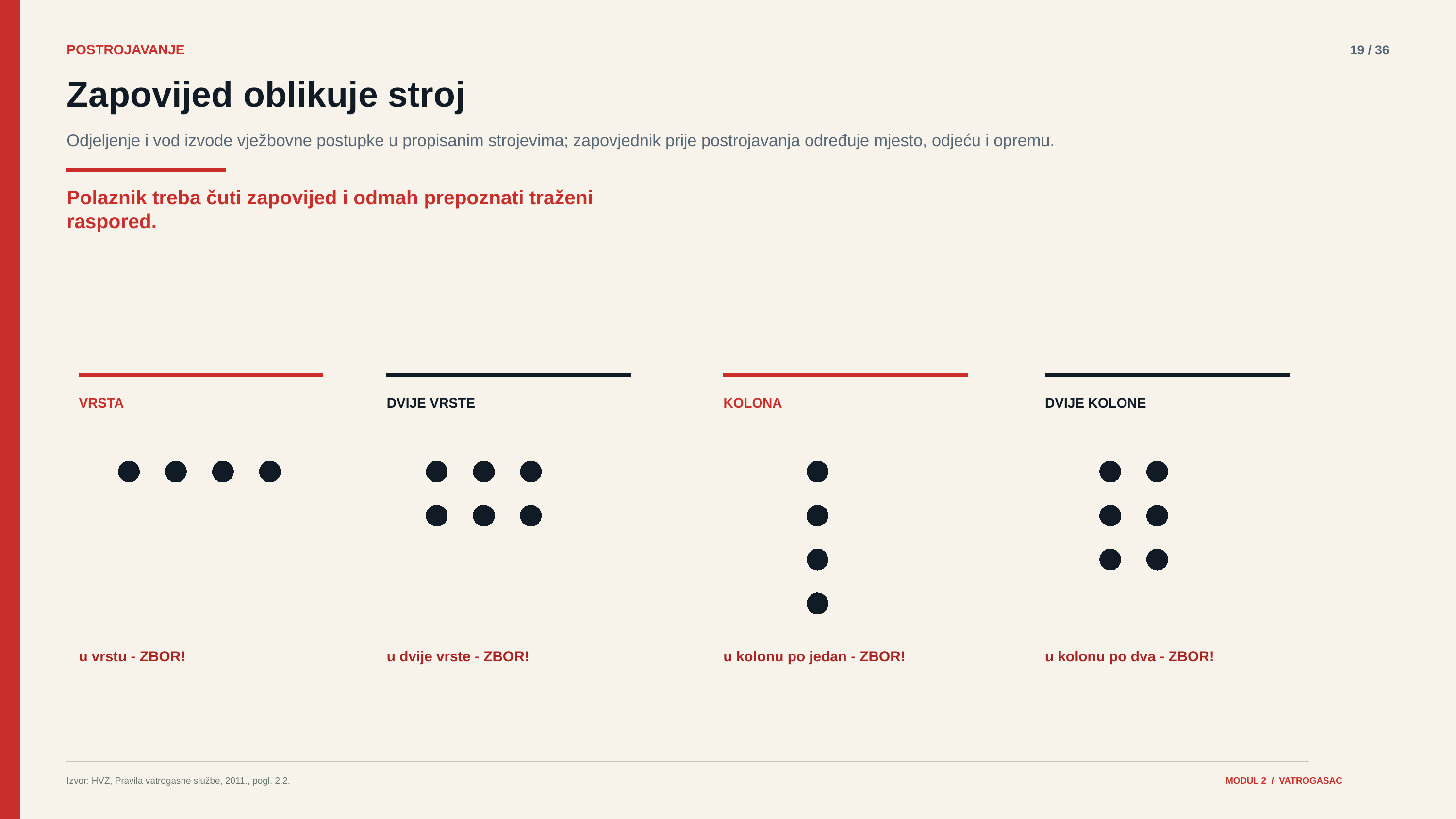

POSTROJAVANJE
19 / 36
Zapovijed oblikuje stroj
Odjeljenje i vod izvode vježbovne postupke u propisanim strojevima; zapovjednik prije postrojavanja određuje mjesto, odjeću i opremu.

Polaznik treba čuti zapovijed i odmah prepoznati traženi raspored.

VRSTA
DVIJE VRSTE
KOLONA
DVIJE KOLONE

u vrstu - ZBOR!
u dvije vrste - ZBOR!
u kolonu po jedan - ZBOR!
u kolonu po dva - ZBOR!

Izvor: HVZ, Pravila vatrogasne službe, 2011., pogl. 2.2.
MODUL 2  /  VATROGASAC